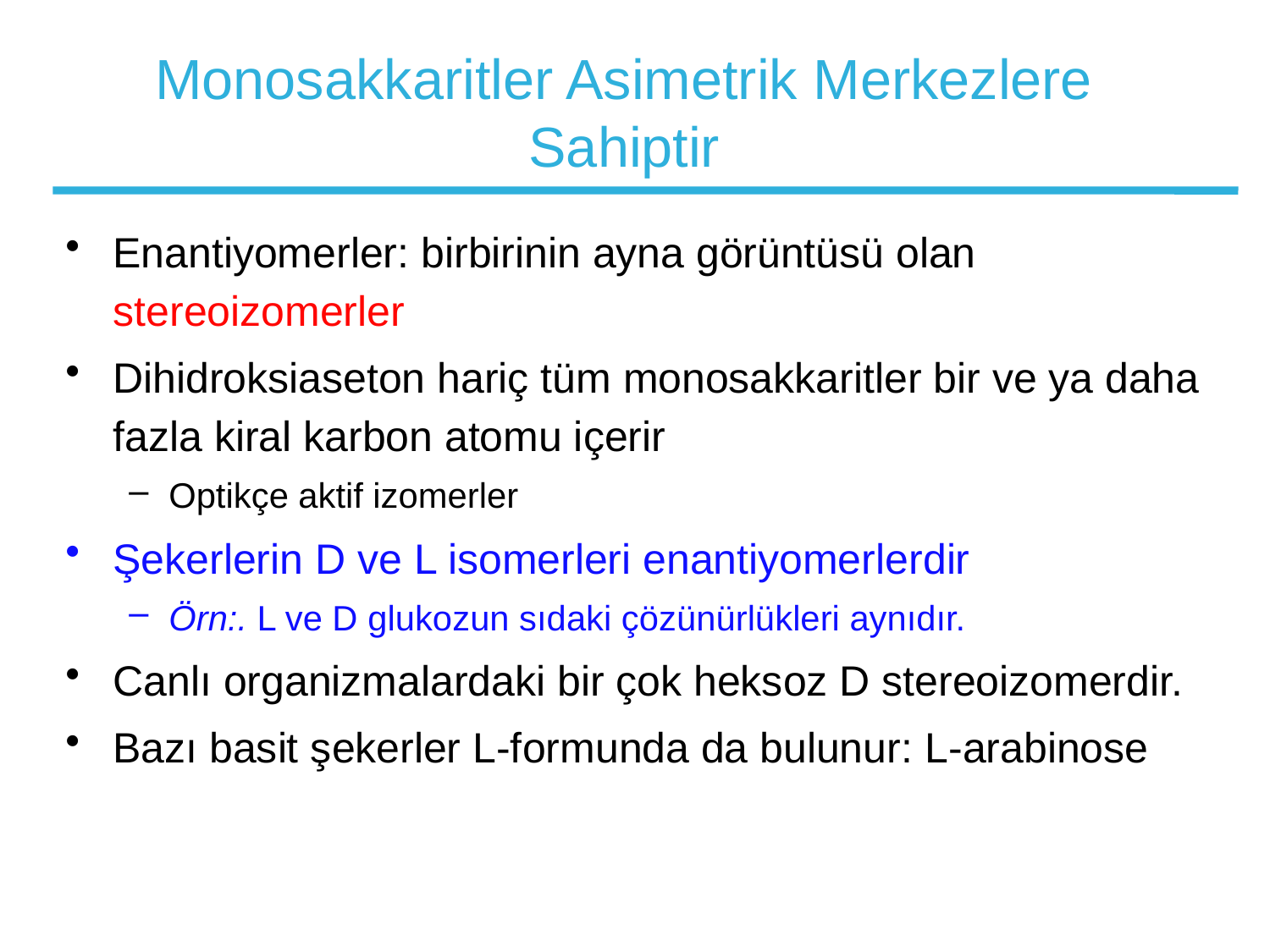

# Monosakkaritler Asimetrik Merkezlere Sahiptir

Enantiyomerler: birbirinin ayna görüntüsü olan stereoizomerler
Dihidroksiaseton hariç tüm monosakkaritler bir ve ya daha fazla kiral karbon atomu içerir
Optikçe aktif izomerler
Şekerlerin D ve L isomerleri enantiyomerlerdir
Örn:. L ve D glukozun sıdaki çözünürlükleri aynıdır.
Canlı organizmalardaki bir çok heksoz D stereoizomerdir.
Bazı basit şekerler L-formunda da bulunur: L-arabinose